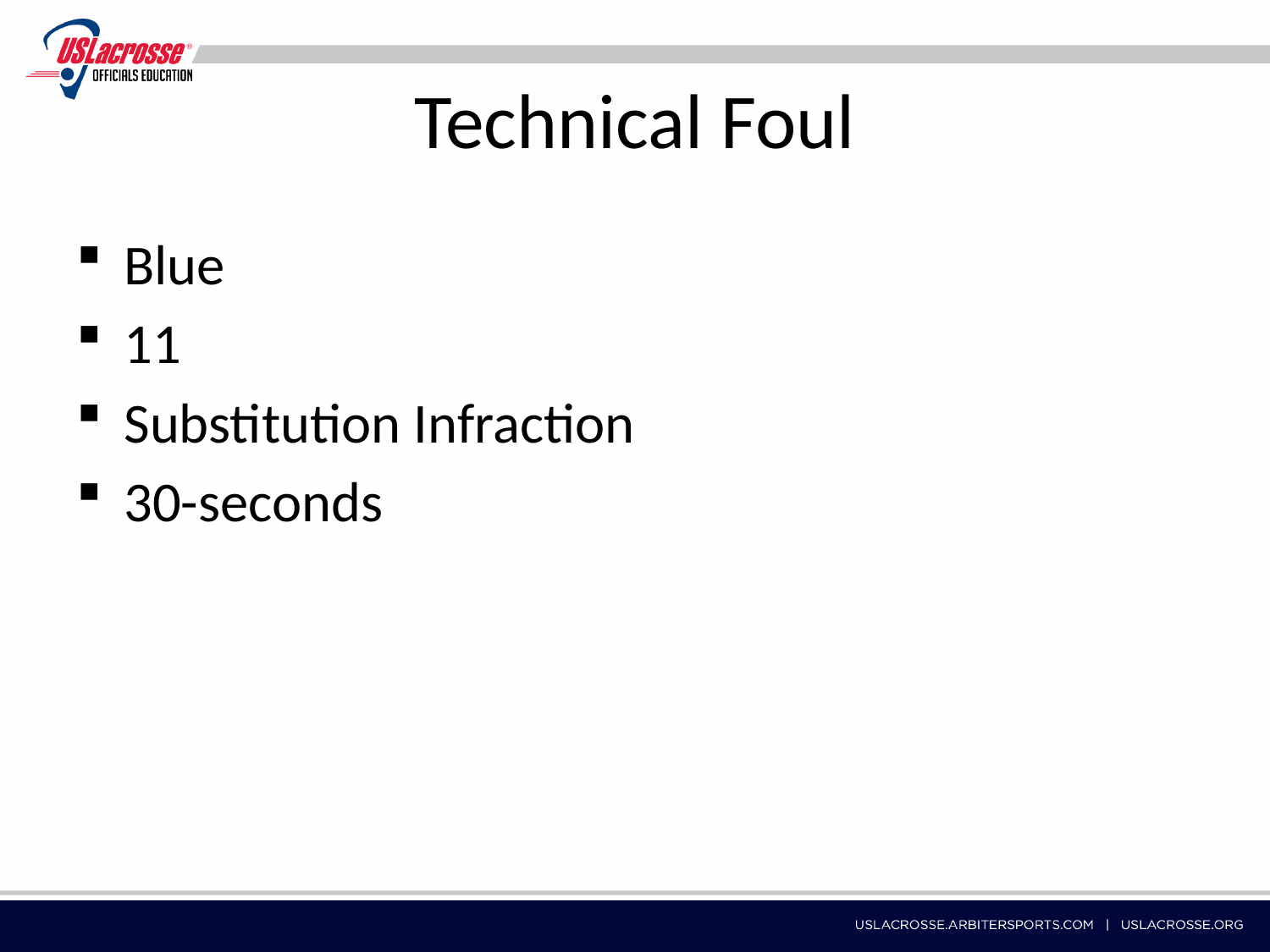

# Technical Foul
Blue
11
Substitution Infraction
30-seconds